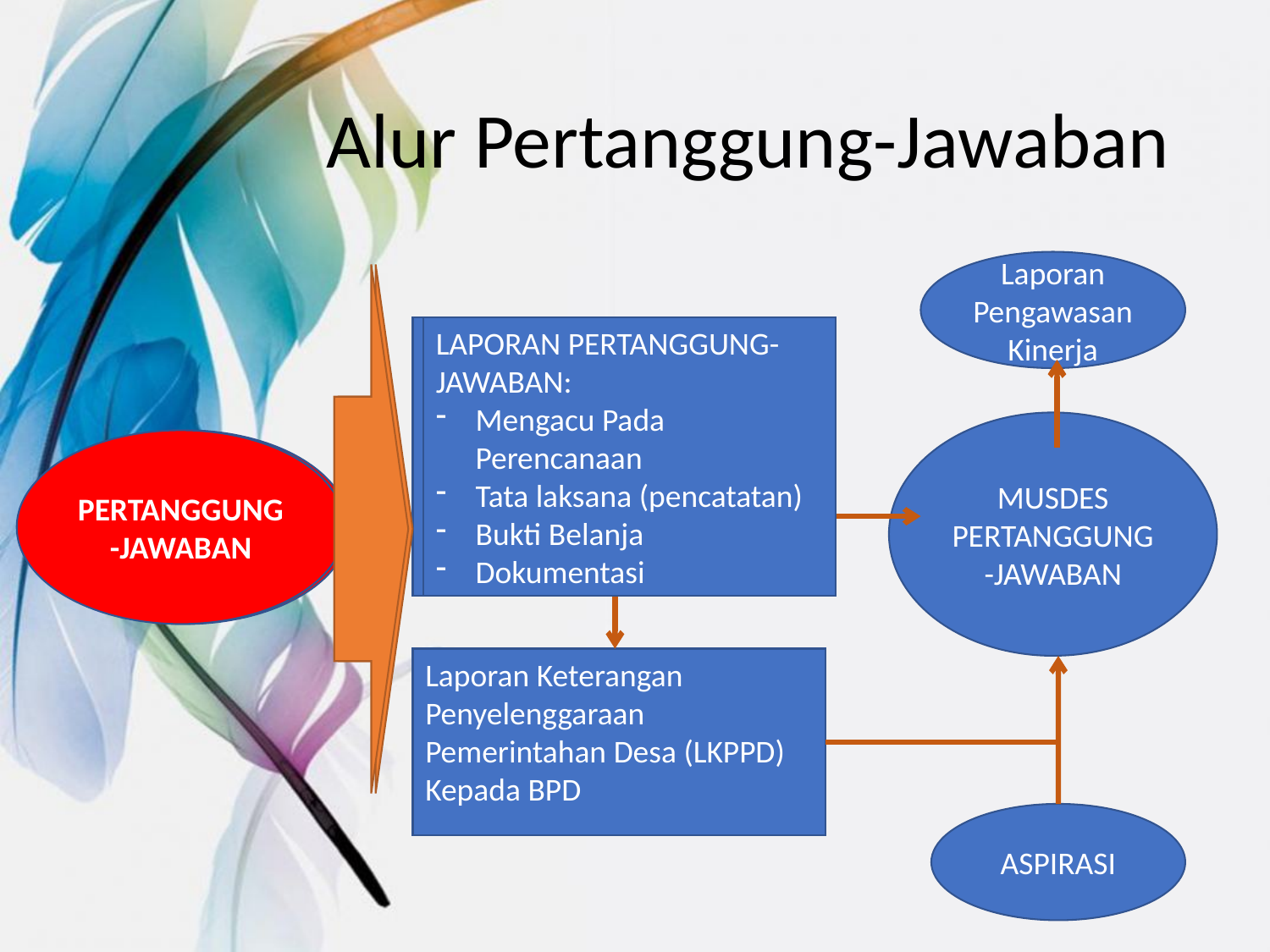

# Alur Pertanggung-Jawaban
Laporan Pengawasan Kinerja

LAPORAN PERTANGGUNG-JAWABAN:
Mengacu Pada Perencanaan
Tata laksana (pencatatan)
Bukti Belanja
Dokumentasi
MUSDES PERTANGGUNG-JAWABAN
PERTANGGUNG-JAWABAN
Laporan Keterangan Penyelenggaraan Pemerintahan Desa (LKPPD)
Kepada BPD
ASPIRASI

LAPORAN PERTANGGUNG-JAWABAN:
Mengacu Pada Perencanaan
Tata laksana (pencatatan)
Bukti Belanja
Dokumentasi
PERTANGGUNG-JAWABAN